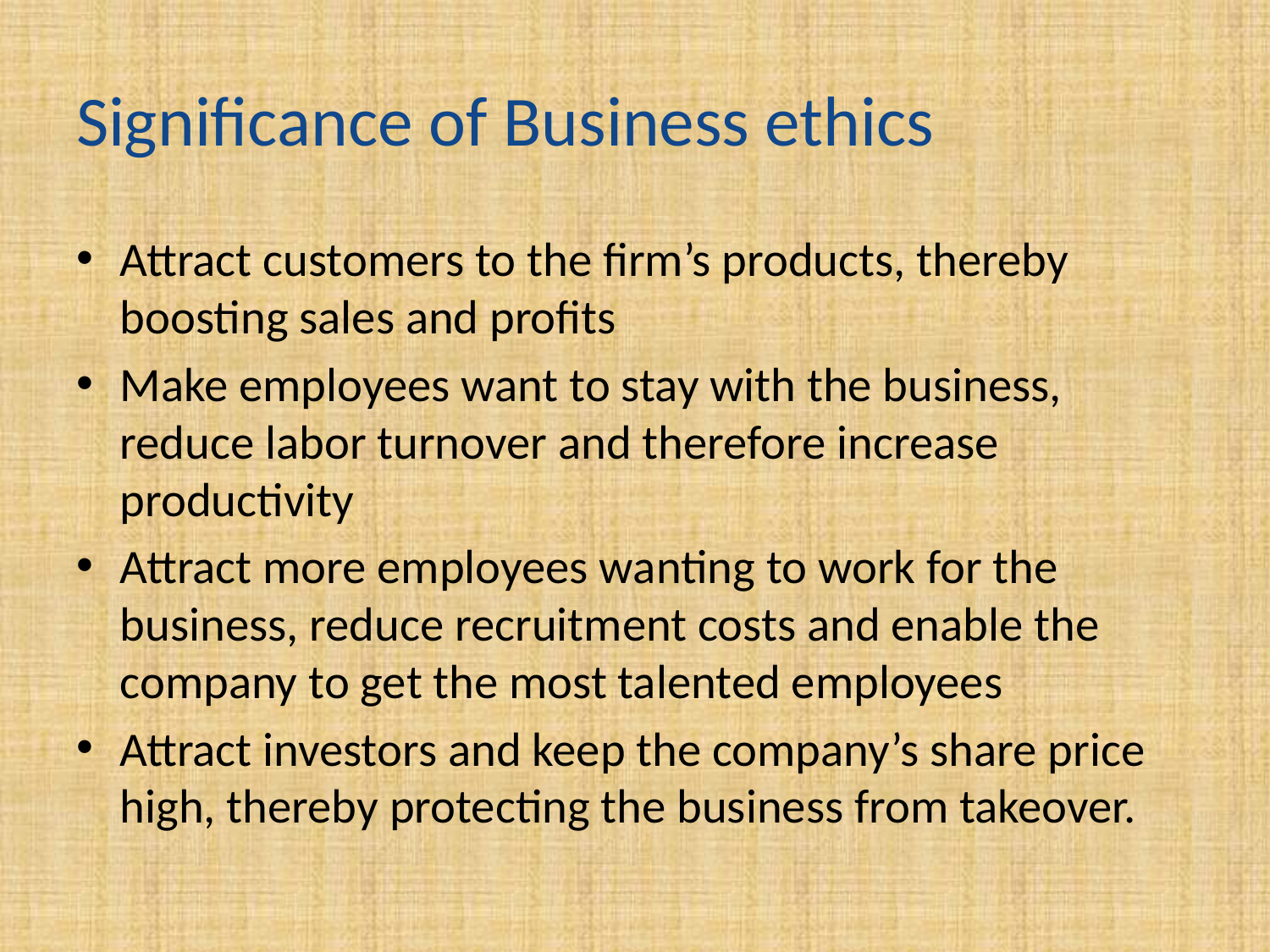

# Significance of Business ethics
Attract customers to the firm’s products, thereby boosting sales and profits
Make employees want to stay with the business, reduce labor turnover and therefore increase productivity
Attract more employees wanting to work for the business, reduce recruitment costs and enable the company to get the most talented employees
Attract investors and keep the company’s share price high, thereby protecting the business from takeover.